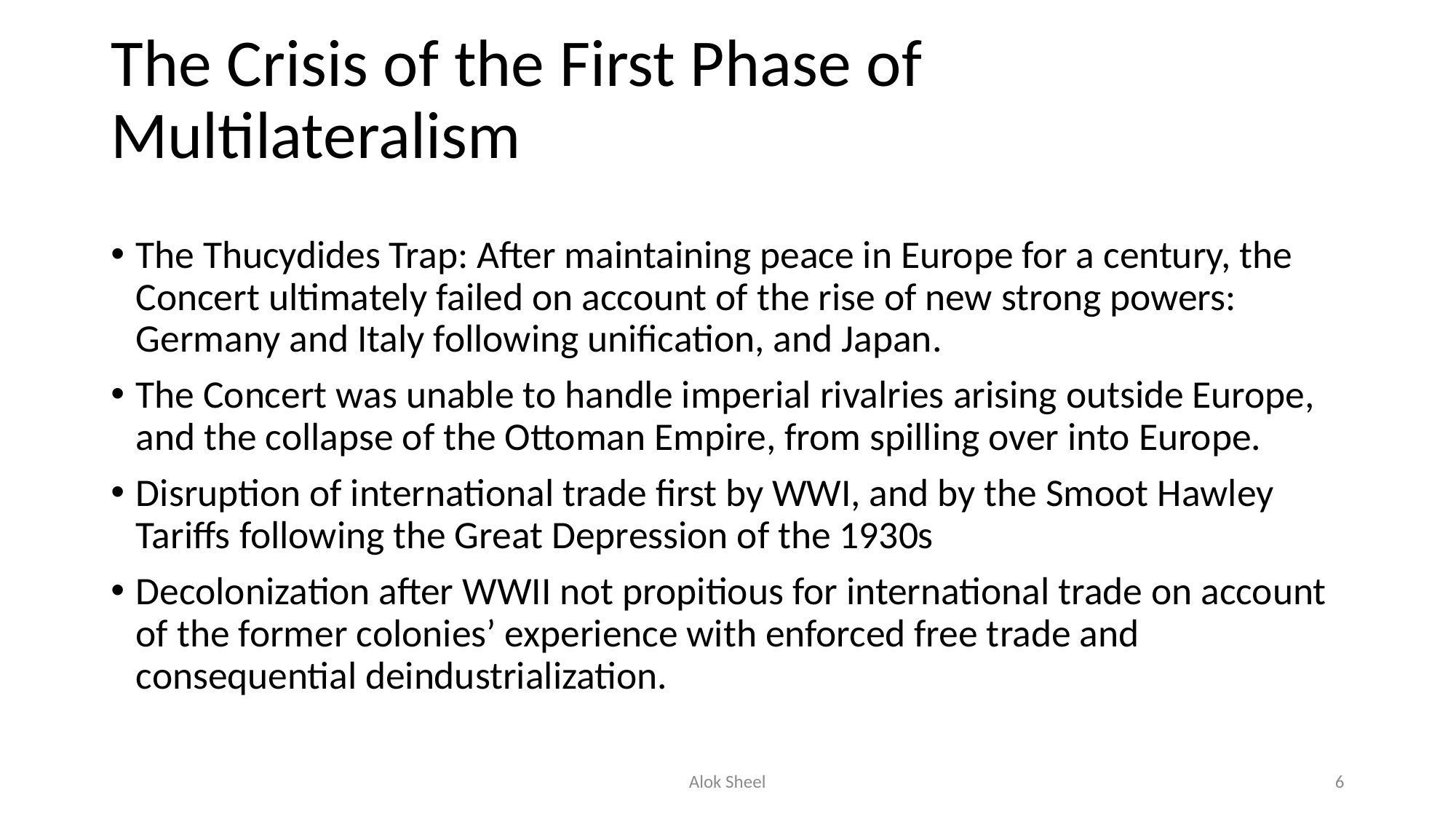

# The Crisis of the First Phase of Multilateralism

The Thucydides Trap: After maintaining peace in Europe for a century, the Concert ultimately failed on account of the rise of new strong powers: Germany and Italy following unification, and Japan.
The Concert was unable to handle imperial rivalries arising outside Europe, and the collapse of the Ottoman Empire, from spilling over into Europe.
Disruption of international trade first by WWI, and by the Smoot Hawley Tariffs following the Great Depression of the 1930s
Decolonization after WWII not propitious for international trade on account of the former colonies’ experience with enforced free trade and consequential deindustrialization.

Alok Sheel
6